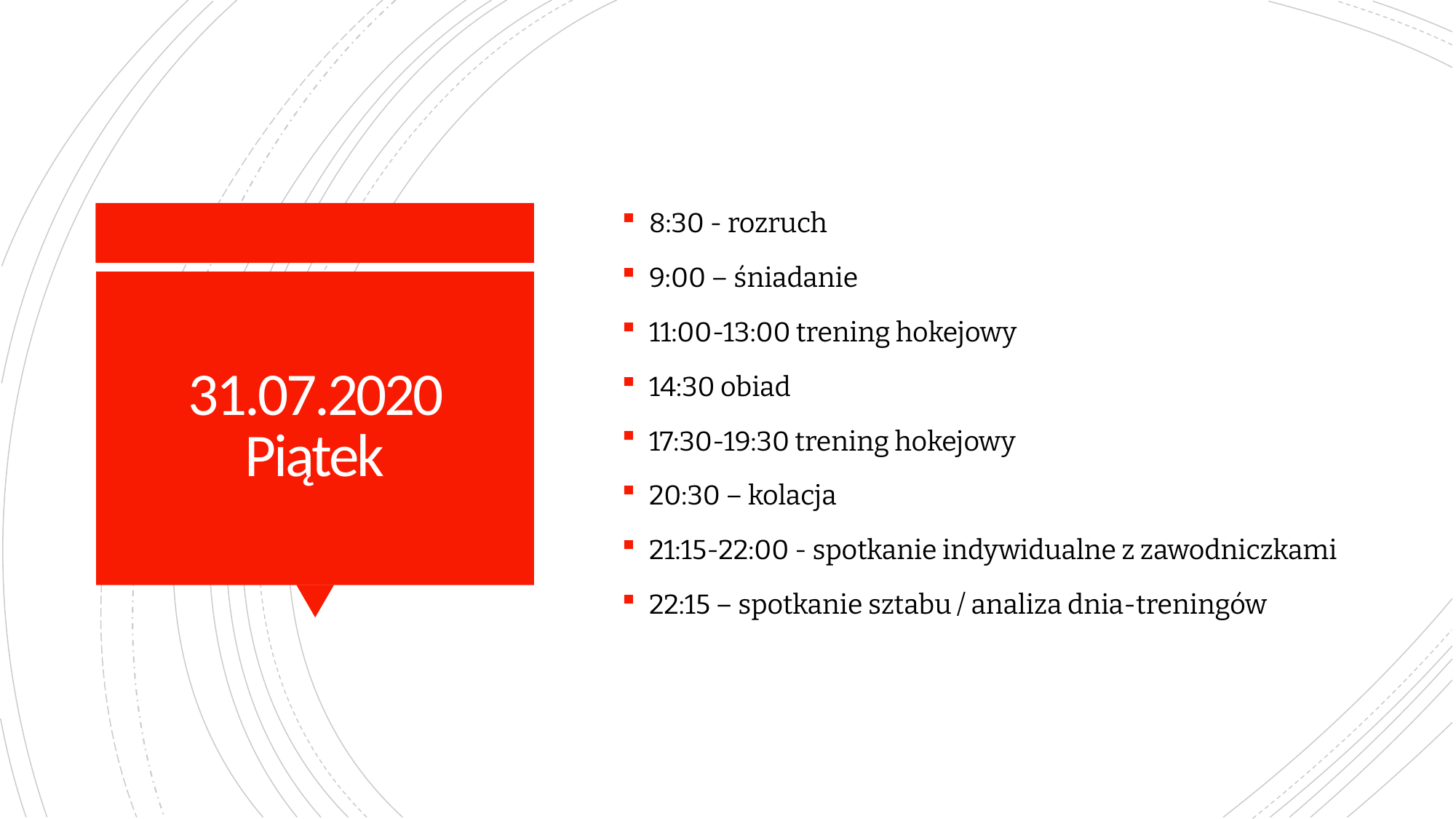

8:30 - rozruch
9:00 – śniadanie
11:00-13:00 trening hokejowy
14:30 obiad
17:30-19:30 trening hokejowy
20:30 – kolacja
21:15-22:00 - spotkanie indywidualne z zawodniczkami
22:15 – spotkanie sztabu / analiza dnia-treningów
# 31.07.2020 Piątek